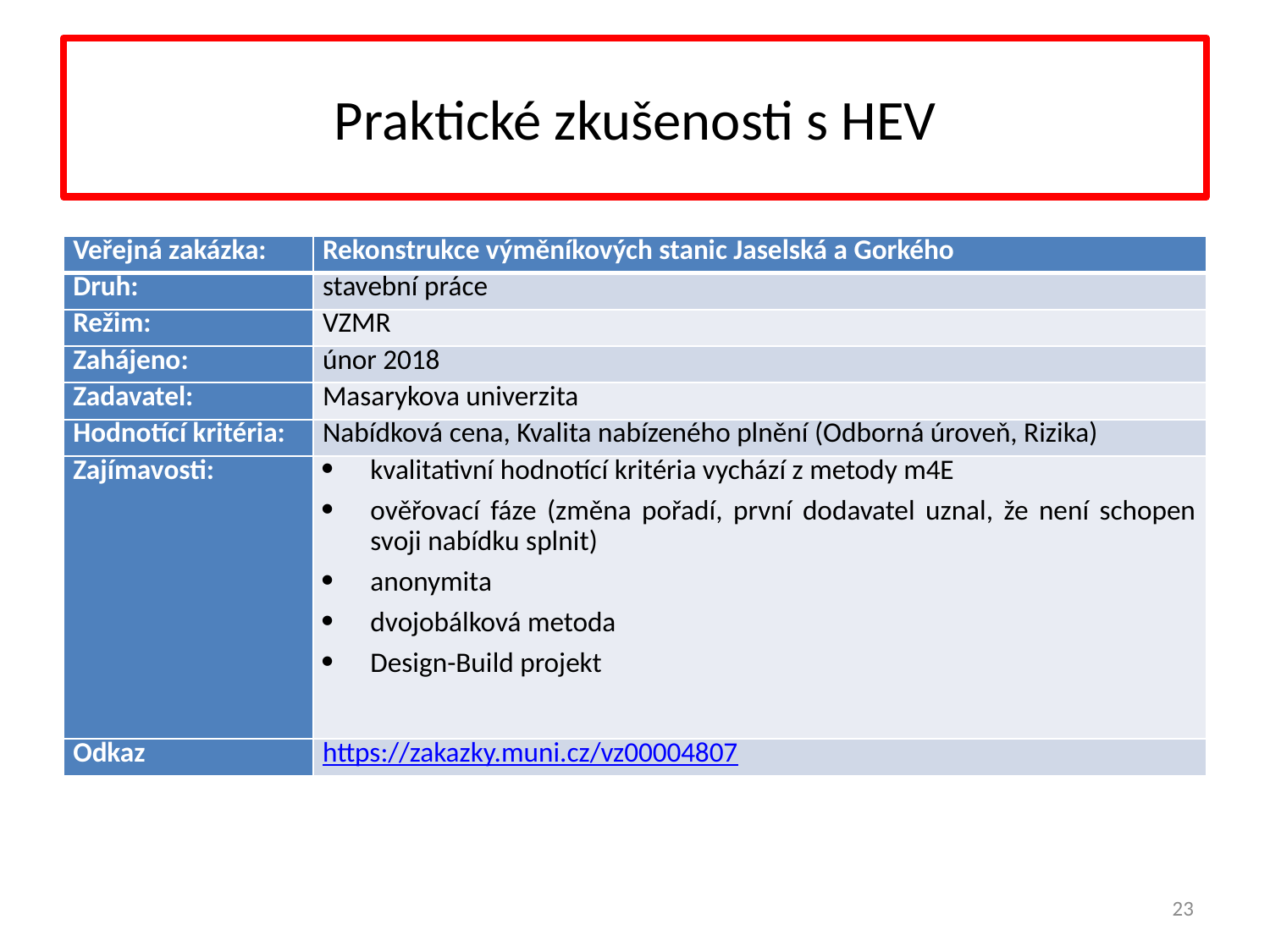

# Praktické zkušenosti s HEV
| Veřejná zakázka: | Rekonstrukce výměníkových stanic Jaselská a Gorkého |
| --- | --- |
| Druh: | stavební práce |
| Režim: | VZMR |
| Zahájeno: | únor 2018 |
| Zadavatel: | Masarykova univerzita |
| Hodnotící kritéria: | Nabídková cena, Kvalita nabízeného plnění (Odborná úroveň, Rizika) |
| Zajímavosti: | kvalitativní hodnotící kritéria vychází z metody m4E ověřovací fáze (změna pořadí, první dodavatel uznal, že není schopen svoji nabídku splnit) anonymita dvojobálková metoda Design-Build projekt |
| Odkaz | https://zakazky.muni.cz/vz00004807 |
23